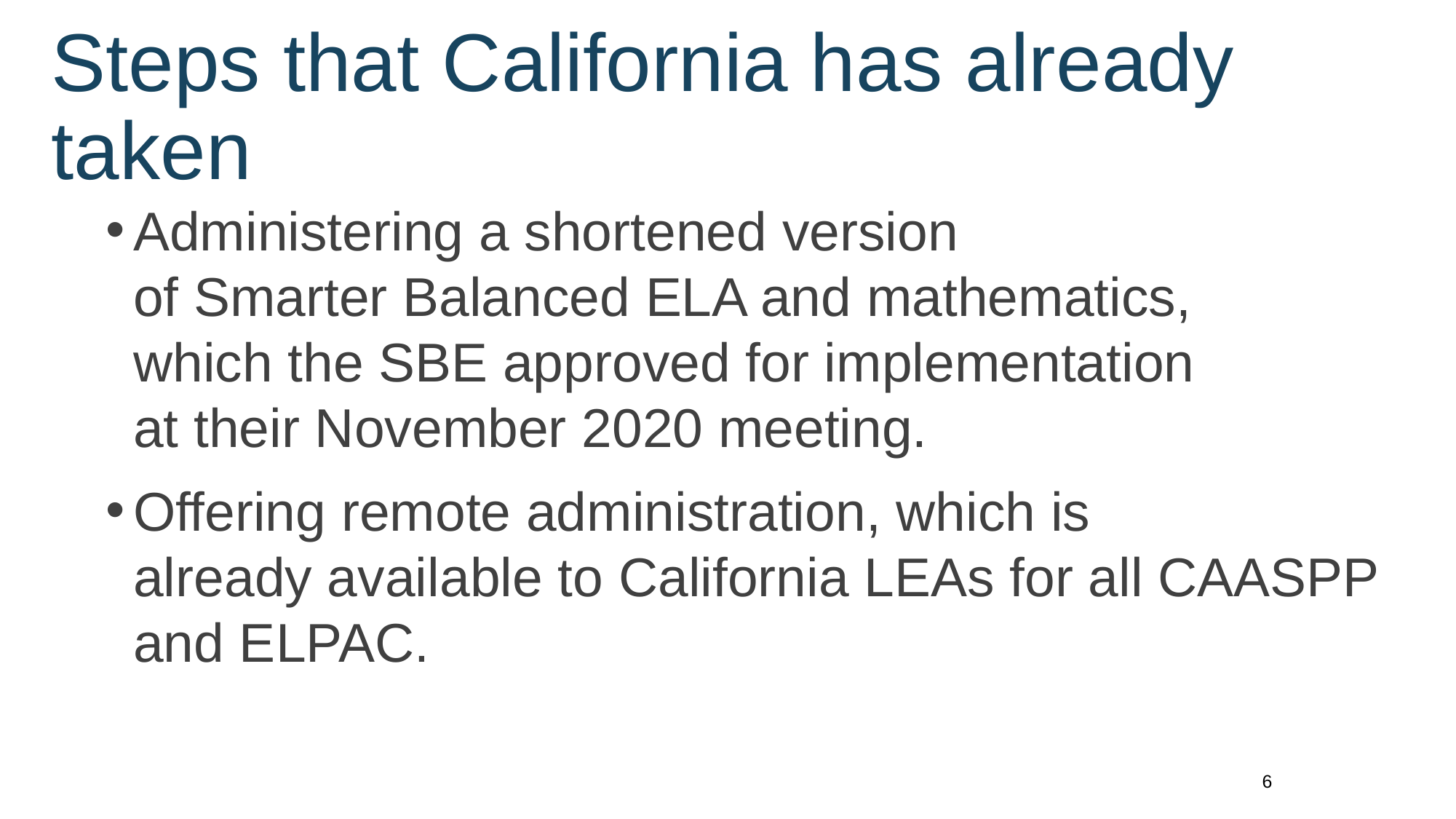

# Steps that California has already taken
Administering a shortened version of Smarter Balanced ELA and mathematics, which the SBE approved for implementation at their November 2020 meeting.
Offering remote administration, which is already available to California LEAs for all CAASPP and ELPAC.
6